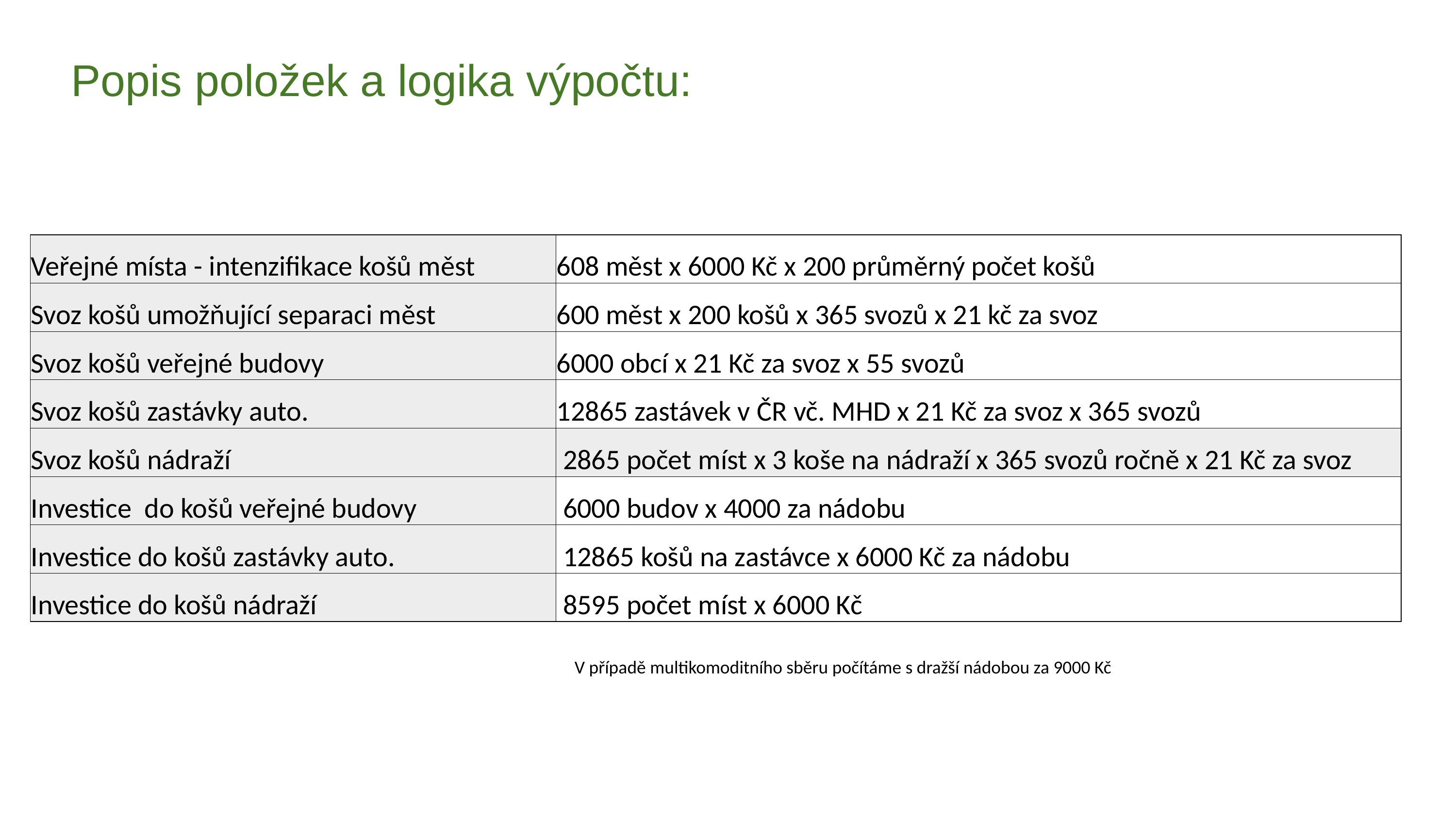

Popis položek a logika výpočtu:
| Veřejné místa - intenzifikace košů měst | 608 měst x 6000 Kč x 200 průměrný počet košů |
| --- | --- |
| Svoz košů umožňující separaci měst | 600 měst x 200 košů x 365 svozů x 21 kč za svoz |
| Svoz košů veřejné budovy | 6000 obcí x 21 Kč za svoz x 55 svozů |
| Svoz košů zastávky auto. | 12865 zastávek v ČR vč. MHD x 21 Kč za svoz x 365 svozů |
| Svoz košů nádraží | 2865 počet míst x 3 koše na nádraží x 365 svozů ročně x 21 Kč za svoz |
| Investice do košů veřejné budovy | 6000 budov x 4000 za nádobu |
| Investice do košů zastávky auto. | 12865 košů na zastávce x 6000 Kč za nádobu |
| Investice do košů nádraží | 8595 počet míst x 6000 Kč |
V případě multikomoditního sběru počítáme s dražší nádobou za 9000 Kč